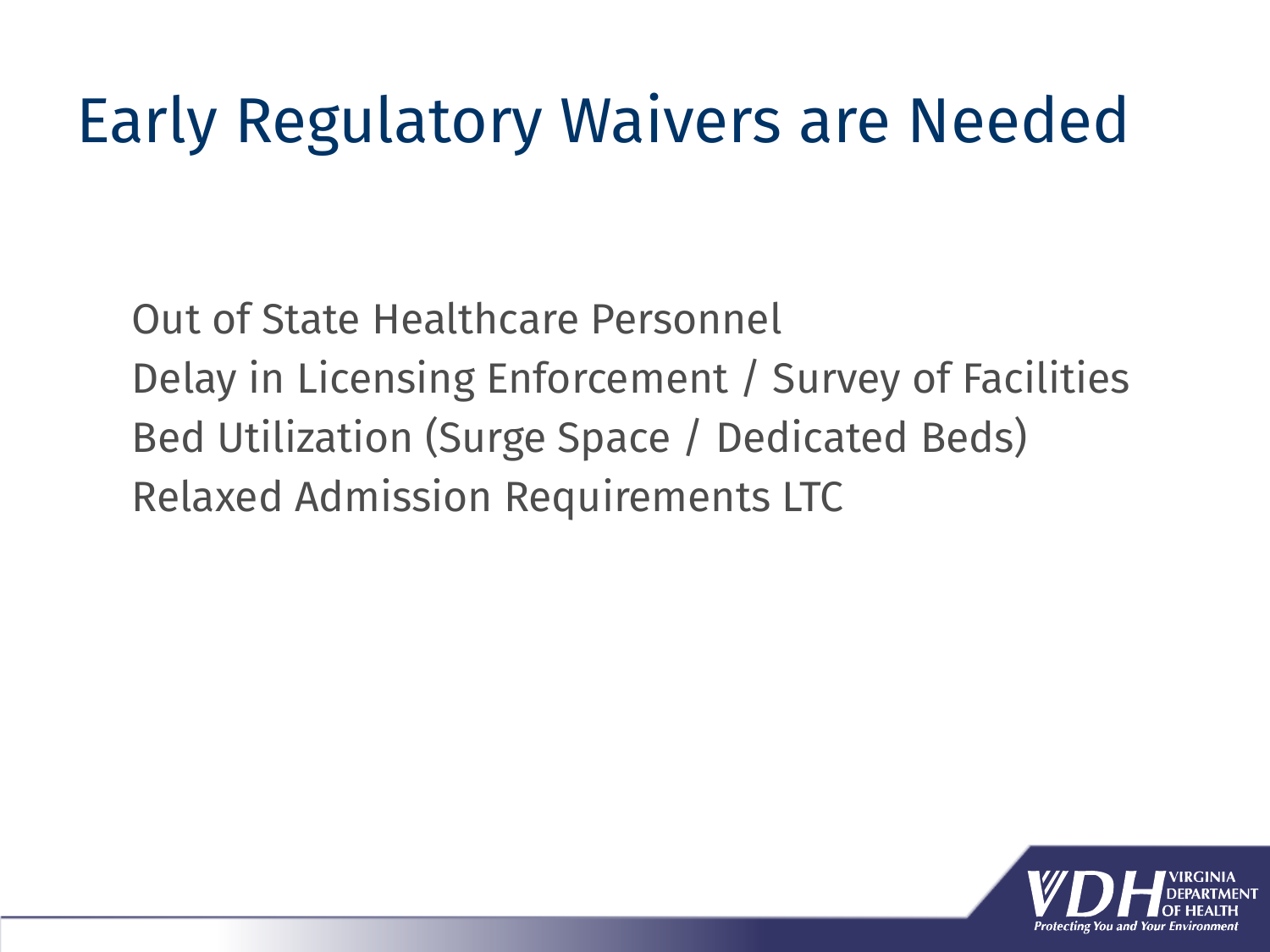

# Early Regulatory Waivers are Needed
Out of State Healthcare Personnel
Delay in Licensing Enforcement / Survey of Facilities
Bed Utilization (Surge Space / Dedicated Beds)
Relaxed Admission Requirements LTC